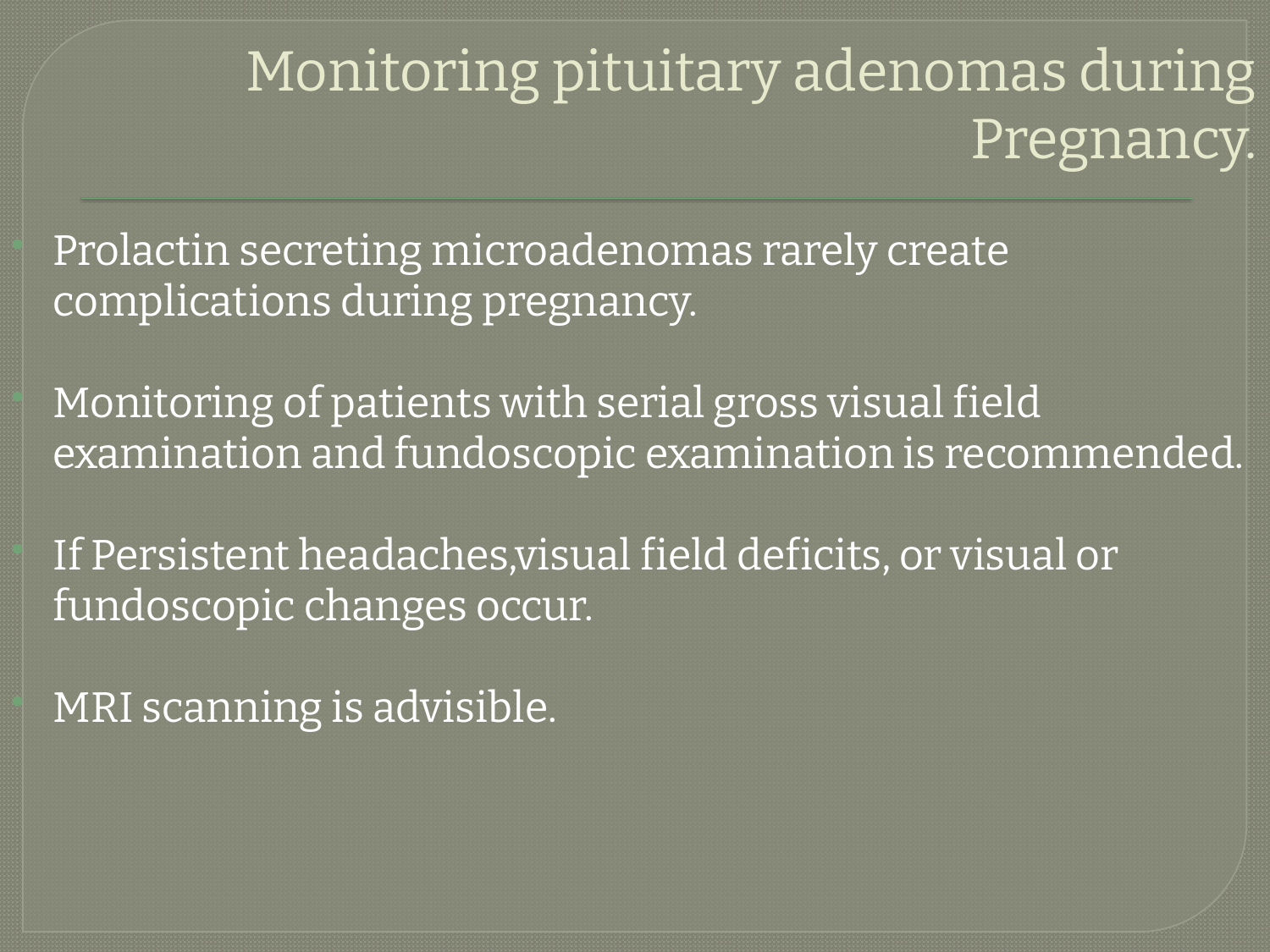

# Monitoring pituitary adenomas during Pregnancy.

Prolactin secreting microadenomas rarely create complications during pregnancy.

Monitoring of patients with serial gross visual field examination and fundoscopic examination is recommended.

If Persistent headaches,visual field deficits, or visual or fundoscopic changes occur.

MRI scanning is advisible.